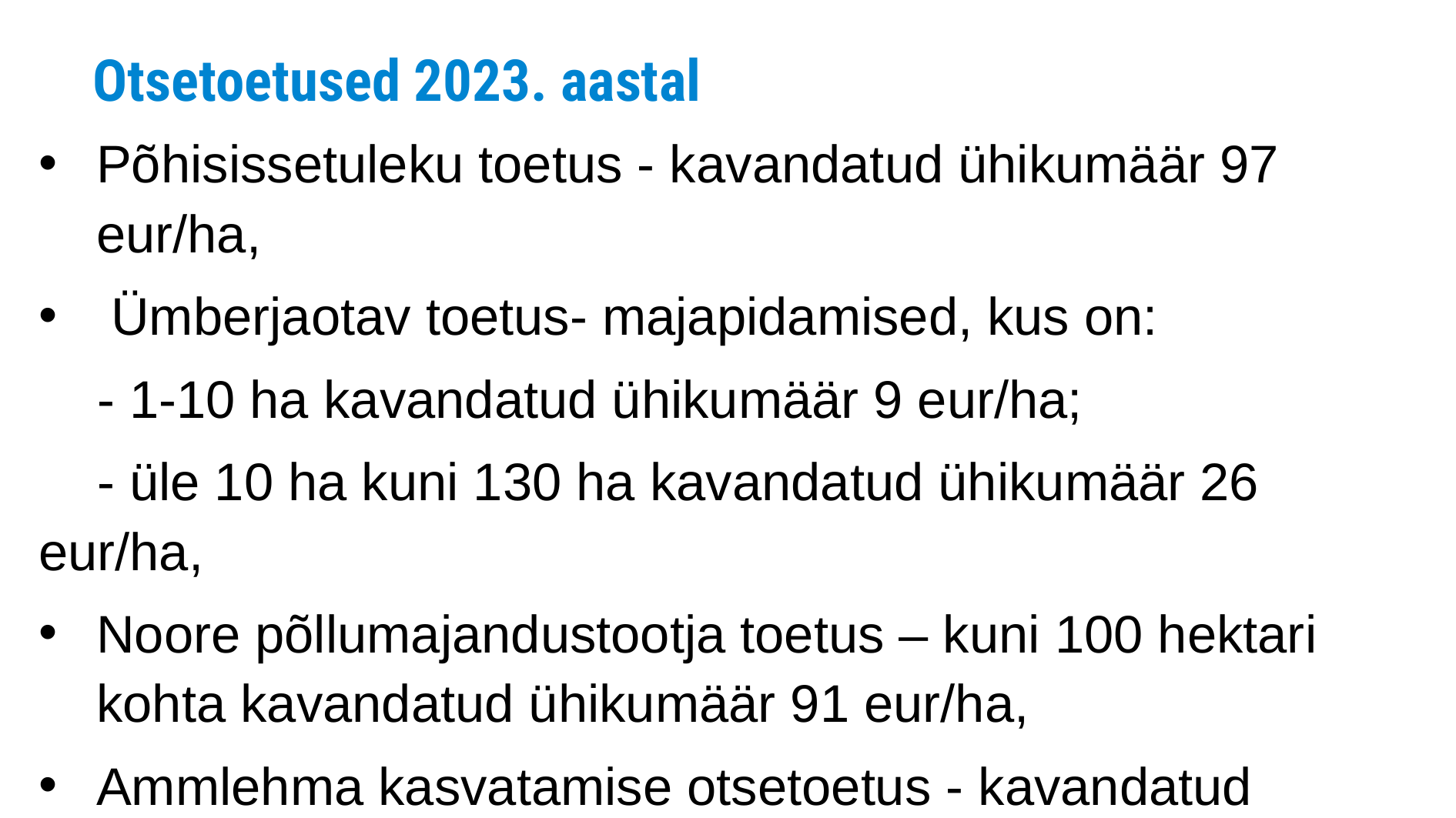

# Otsetoetused 2023. aastal
Põhisissetuleku toetus - kavandatud ühikumäär 97 eur/ha,
 Ümberjaotav toetus- majapidamised, kus on:
    - 1-10 ha kavandatud ühikumäär 9 eur/ha;
    - üle 10 ha kuni 130 ha kavandatud ühikumäär 26 eur/ha,
Noore põllumajandustootja toetus – kuni 100 hektari kohta kavandatud ühikumäär 91 eur/ha,
Ammlehma kasvatamise otsetoetus - kavandatud ühikumäärad  132 eur/loom; 120 eur/loom; 55 eur/loom.